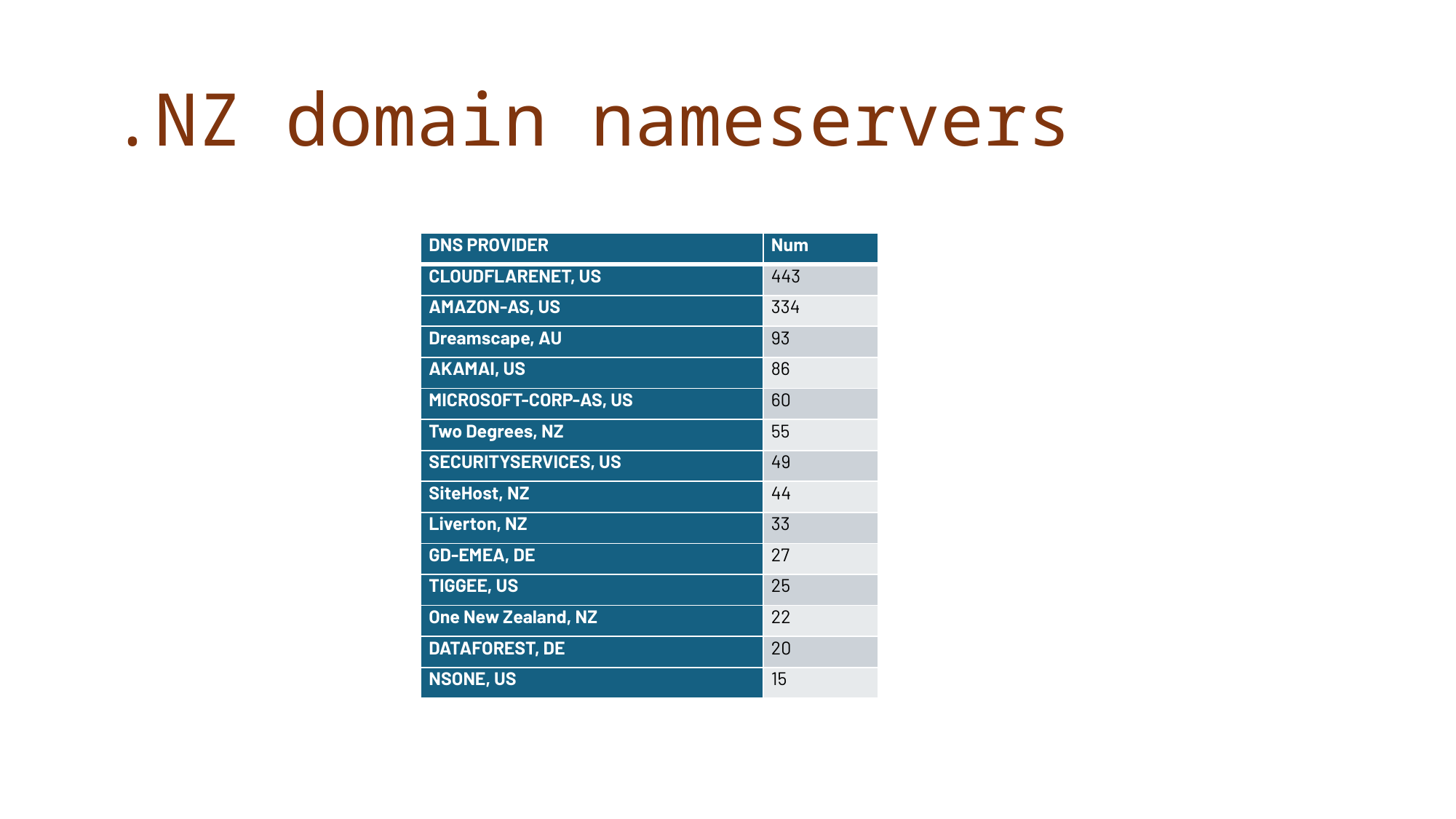

# .NZ domain nameservers
| DNS PROVIDER | Num |
| --- | --- |
| CLOUDFLARENET, US | 443 |
| AMAZON-AS, US | 334 |
| Dreamscape, AU | 93 |
| AKAMAI, US | 86 |
| MICROSOFT-CORP-AS, US | 60 |
| Two Degrees, NZ | 55 |
| SECURITYSERVICES, US | 49 |
| SiteHost, NZ | 44 |
| Liverton, NZ | 33 |
| GD-EMEA, DE | 27 |
| TIGGEE, US | 25 |
| One New Zealand, NZ | 22 |
| DATAFOREST, DE | 20 |
| NSONE, US | 15 |